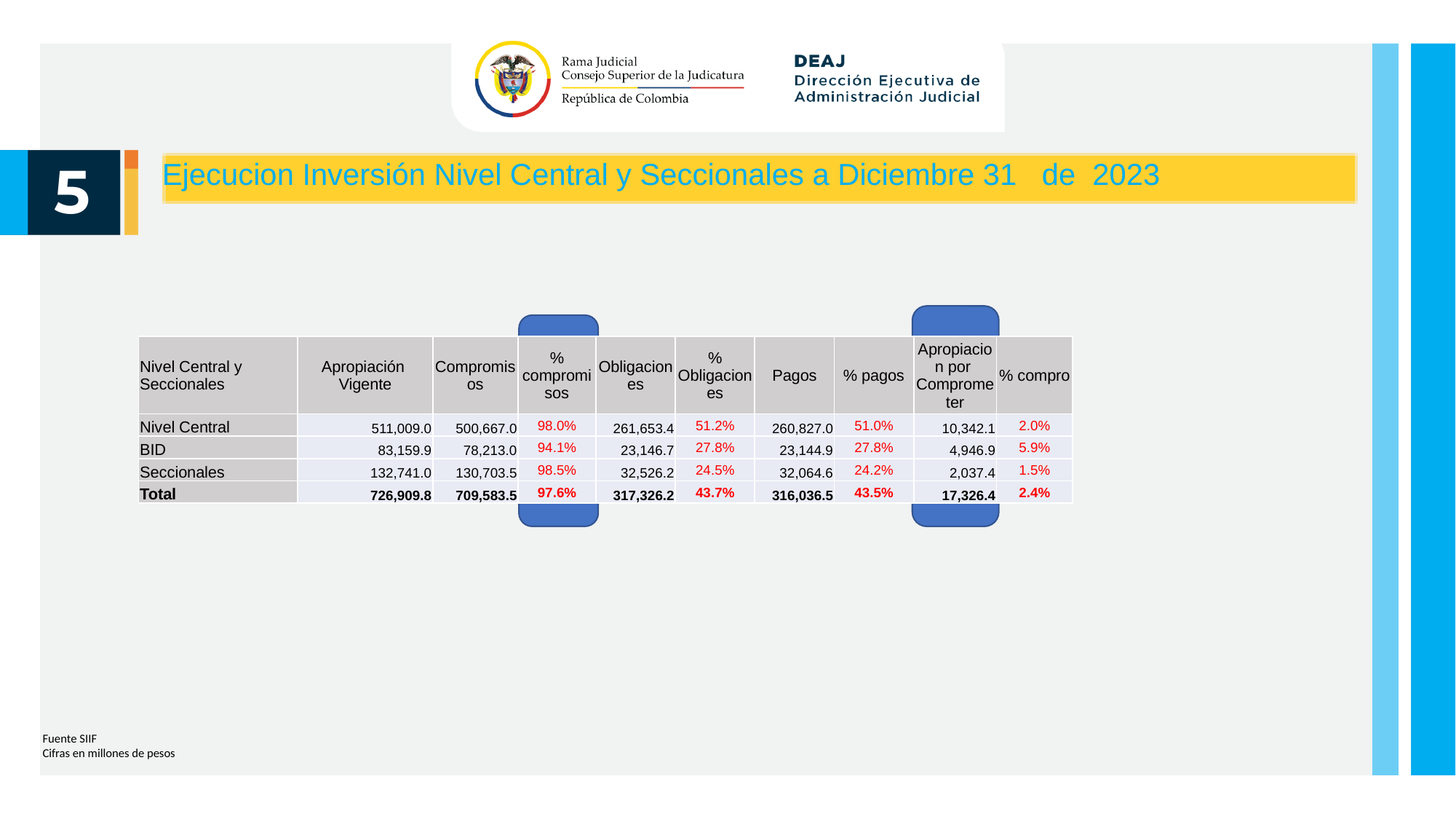

Ejecucion Inversión Nivel Central y Seccionales a Diciembre 31   de  2023
5

| Nivel Central y Seccionales | Apropiación Vigente | Compromisos | % compromisos | Obligaciones | % Obligaciones | Pagos | % pagos | Apropiacion por Comprometer | % compro |
| --- | --- | --- | --- | --- | --- | --- | --- | --- | --- |
| Nivel Central | 511,009.0 | 500,667.0 | 98.0% | 261,653.4 | 51.2% | 260,827.0 | 51.0% | 10,342.1 | 2.0% |
| BID | 83,159.9 | 78,213.0 | 94.1% | 23,146.7 | 27.8% | 23,144.9 | 27.8% | 4,946.9 | 5.9% |
| Seccionales | 132,741.0 | 130,703.5 | 98.5% | 32,526.2 | 24.5% | 32,064.6 | 24.2% | 2,037.4 | 1.5% |
| Total | 726,909.8 | 709,583.5 | 97.6% | 317,326.2 | 43.7% | 316,036.5 | 43.5% | 17,326.4 | 2.4% |
Fuente SIIF
Cifras en millones de pesos

Unidad de Presupuesto / Ejecución Presupuestal